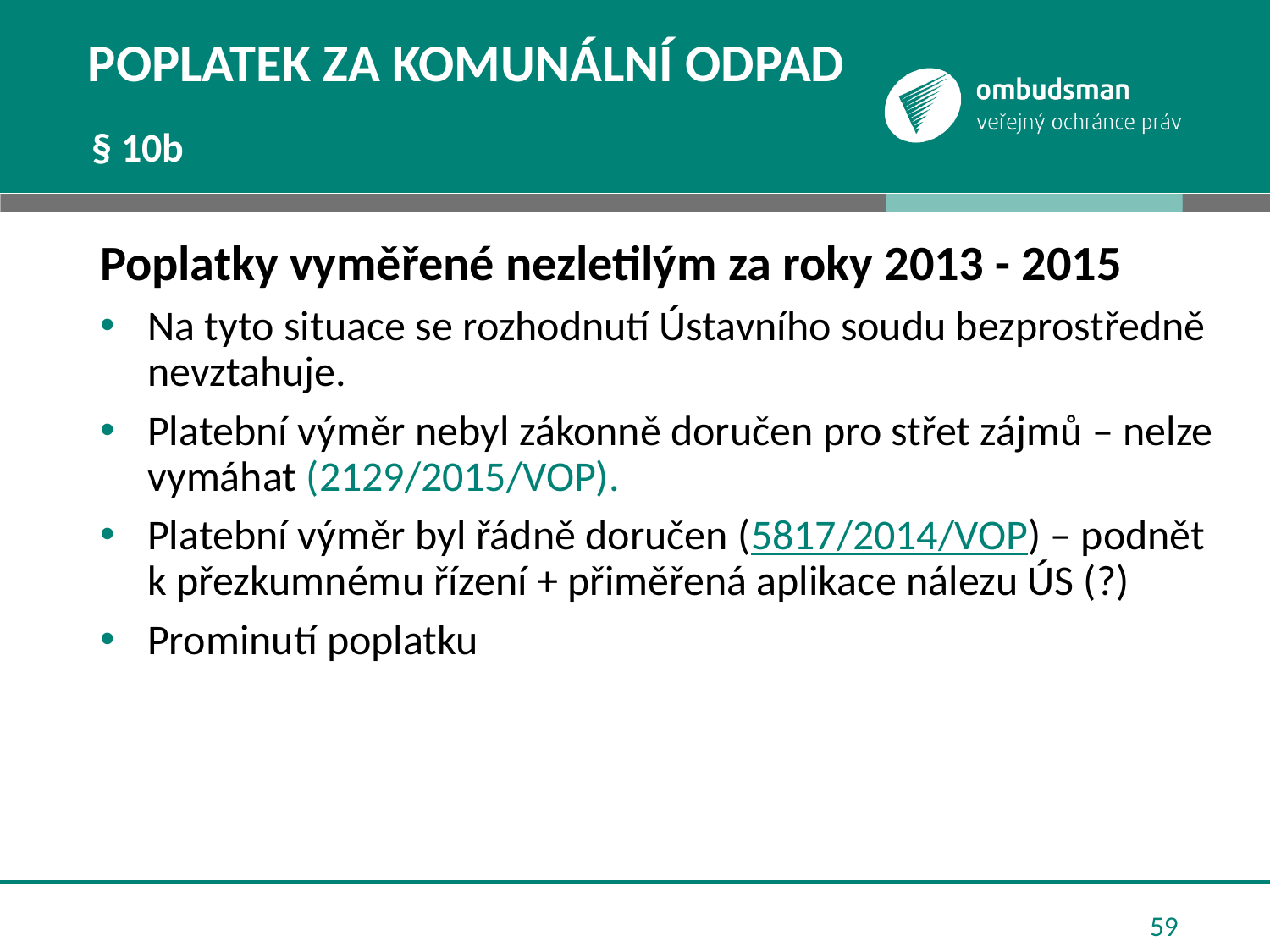

# Poplatek za komunální odpad
§ 10b
Poplatky vyměřené nezletilým za roky 2013 - 2015
Na tyto situace se rozhodnutí Ústavního soudu bezprostředně nevztahuje.
Platební výměr nebyl zákonně doručen pro střet zájmů – nelze vymáhat (2129/2015/VOP).
Platební výměr byl řádně doručen (5817/2014/VOP) – podnět k přezkumnému řízení + přiměřená aplikace nálezu ÚS (?)
Prominutí poplatku

59